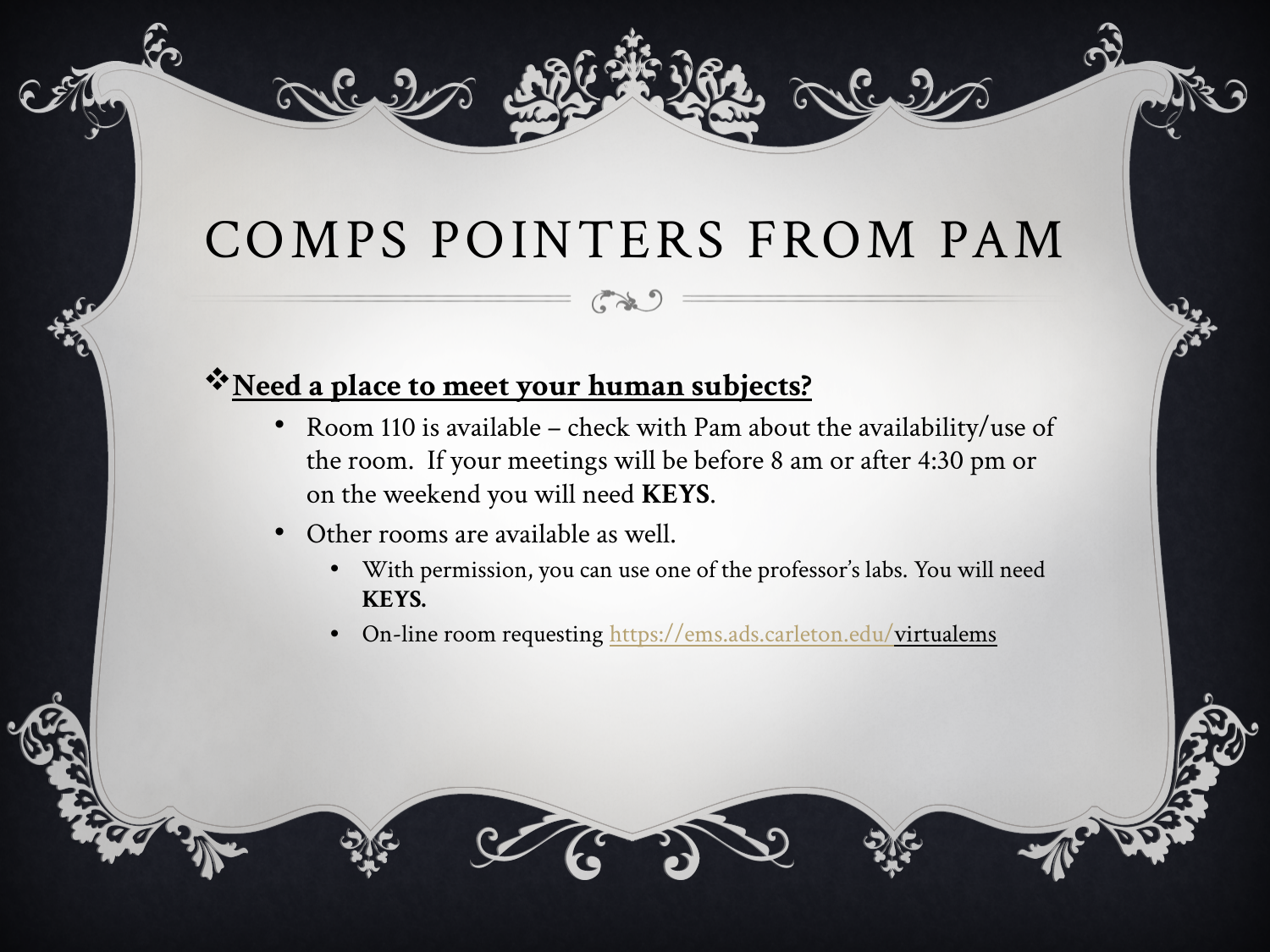

# Comps pointers from pam
Need a place to meet your human subjects?
Room 110 is available – check with Pam about the availability/use of the room.  If your meetings will be before 8 am or after 4:30 pm or on the weekend you will need KEYS.
Other rooms are available as well.
With permission, you can use one of the professor’s labs. You will need KEYS.
On-line room requesting https://ems.ads.carleton.edu/virtualems